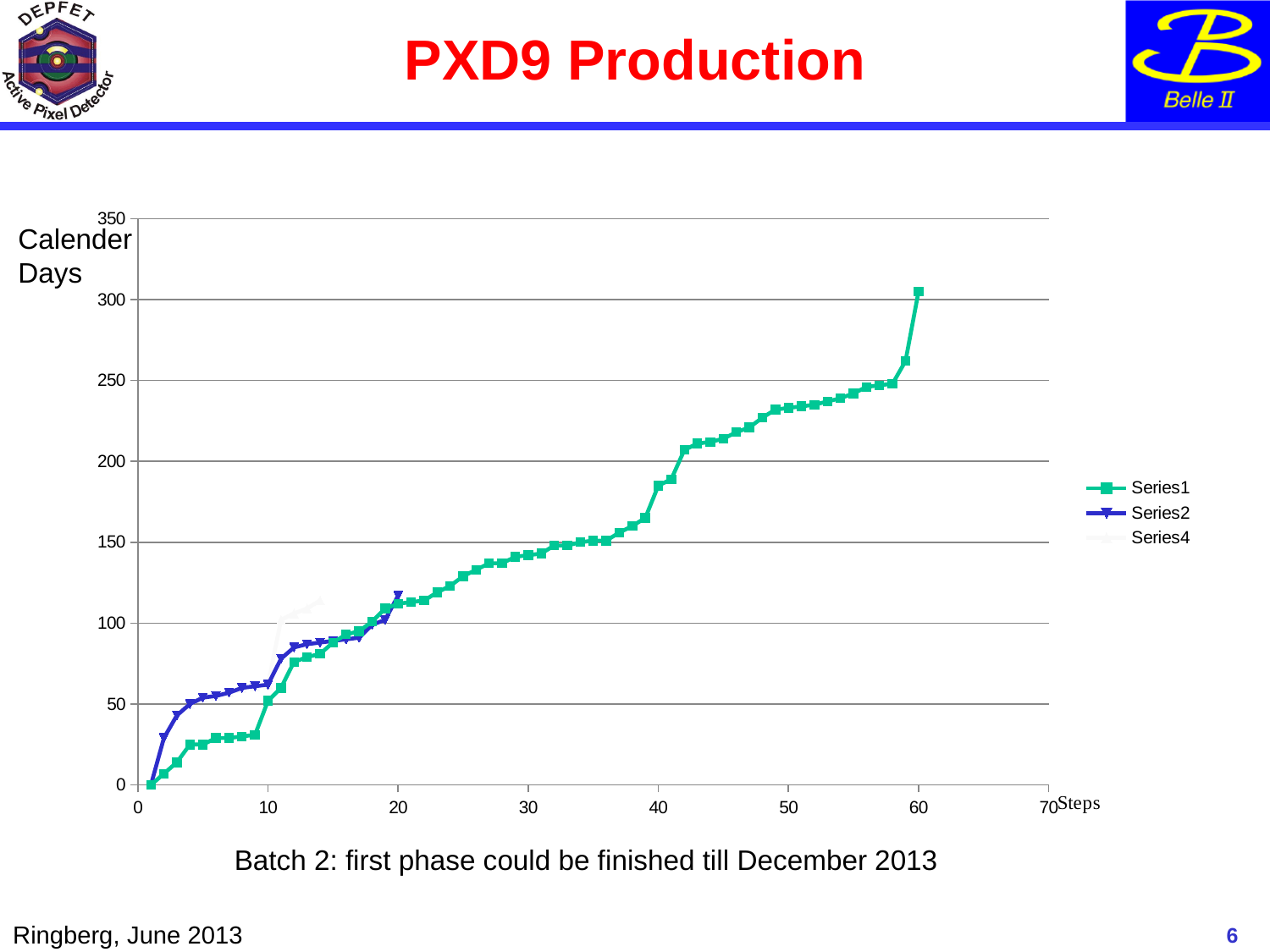

# PXD9 Production

### Chart

| Category |  |  |  |
|---|---|---|---|
Calender
Days
Batch 2: first phase could be finished till December 2013
6